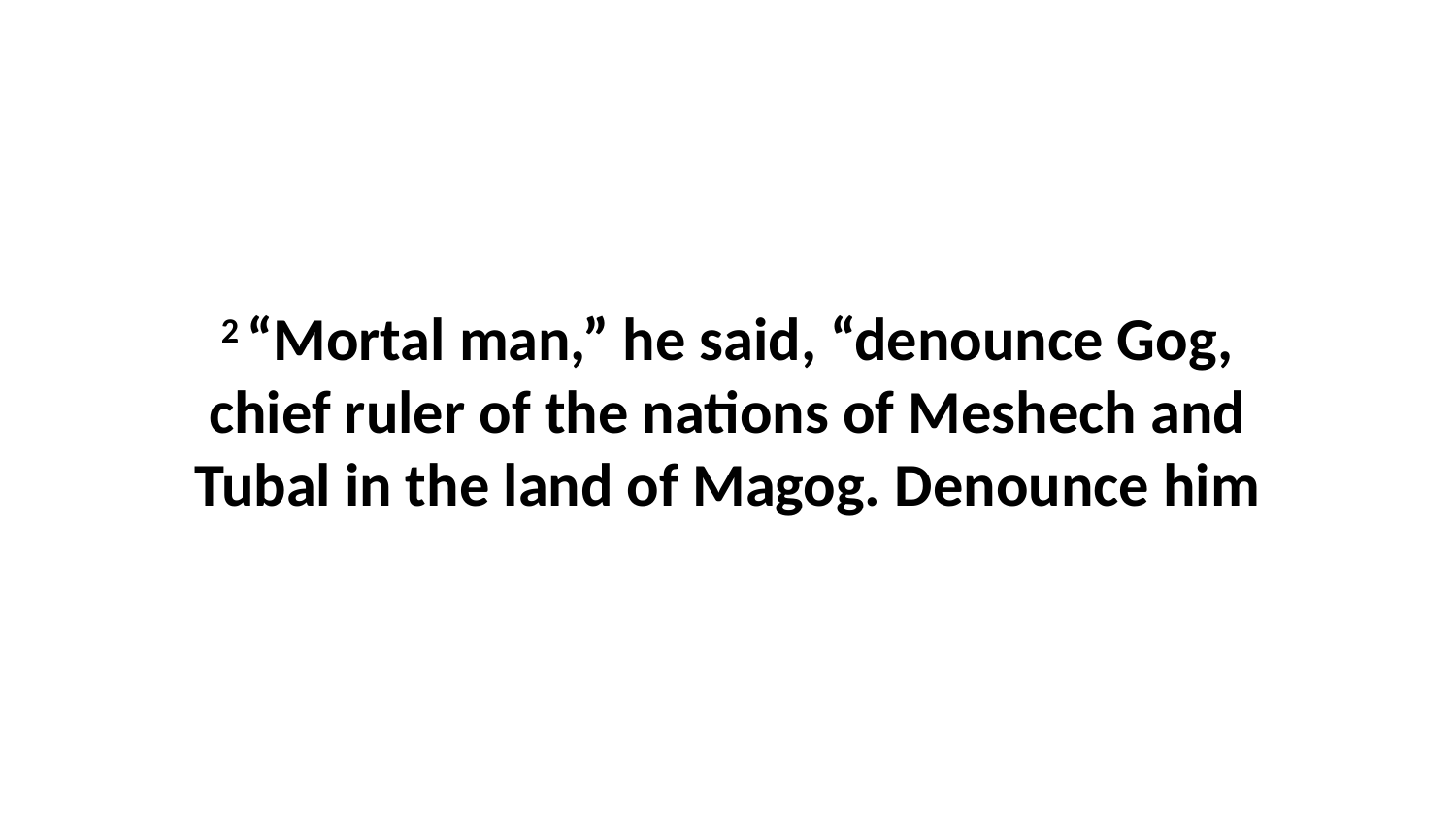

2 “Mortal man,” he said, “denounce Gog, chief ruler of the nations of Meshech and Tubal in the land of Magog. Denounce him